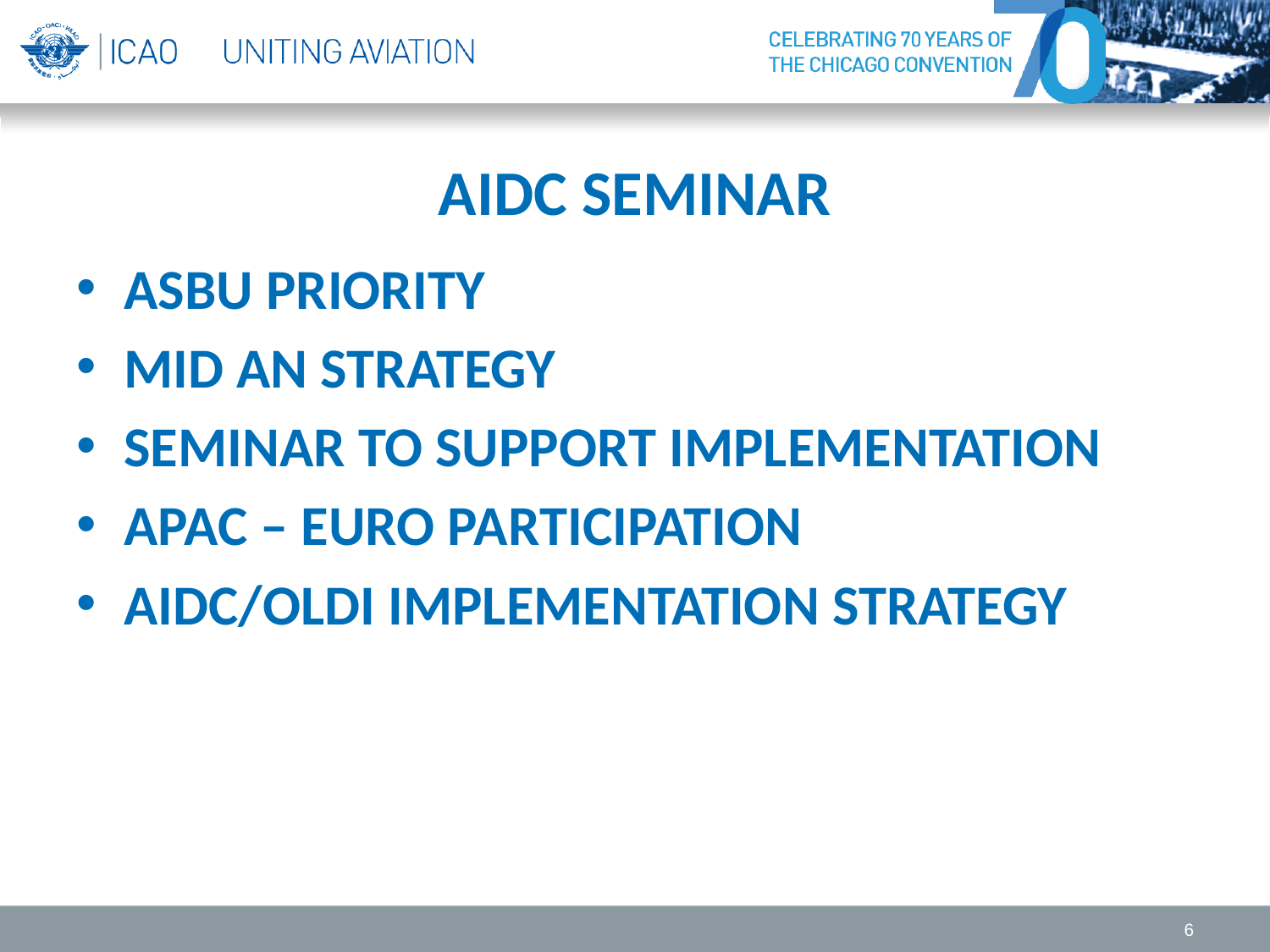

# AIDC SEMINAR
ASBU PRIORITY
MID AN STRATEGY
SEMINAR TO SUPPORT IMPLEMENTATION
APAC – EURO PARTICIPATION
AIDC/OLDI IMPLEMENTATION STRATEGY

6